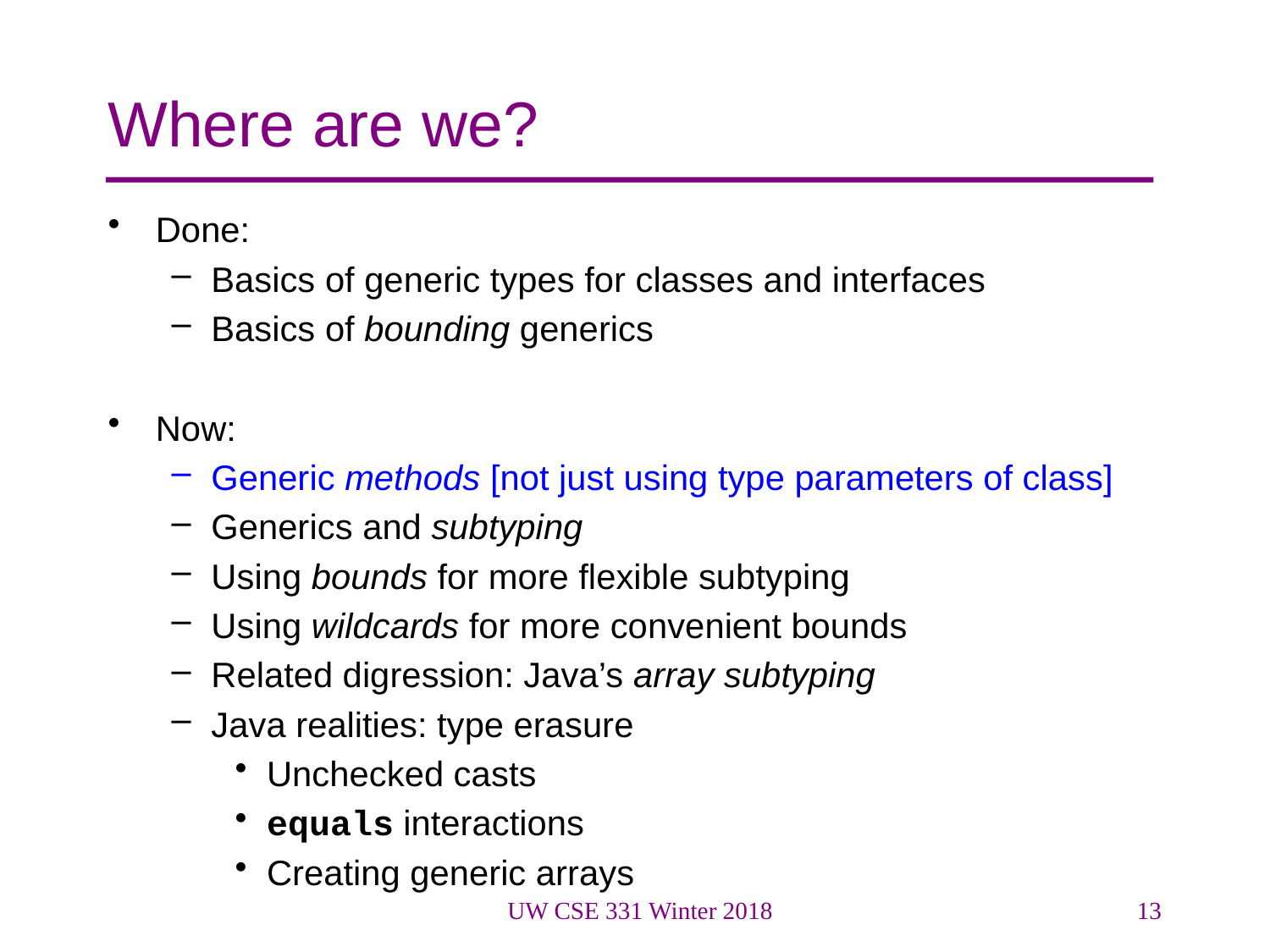

# Where are we?
Done:
Basics of generic types for classes and interfaces
Basics of bounding generics

Now:
Generic methods [not just using type parameters of class]
Generics and subtyping
Using bounds for more flexible subtyping
Using wildcards for more convenient bounds
Related digression: Java’s array subtyping
Java realities: type erasure
Unchecked casts
equals interactions
Creating generic arrays
UW CSE 331 Winter 2018
13